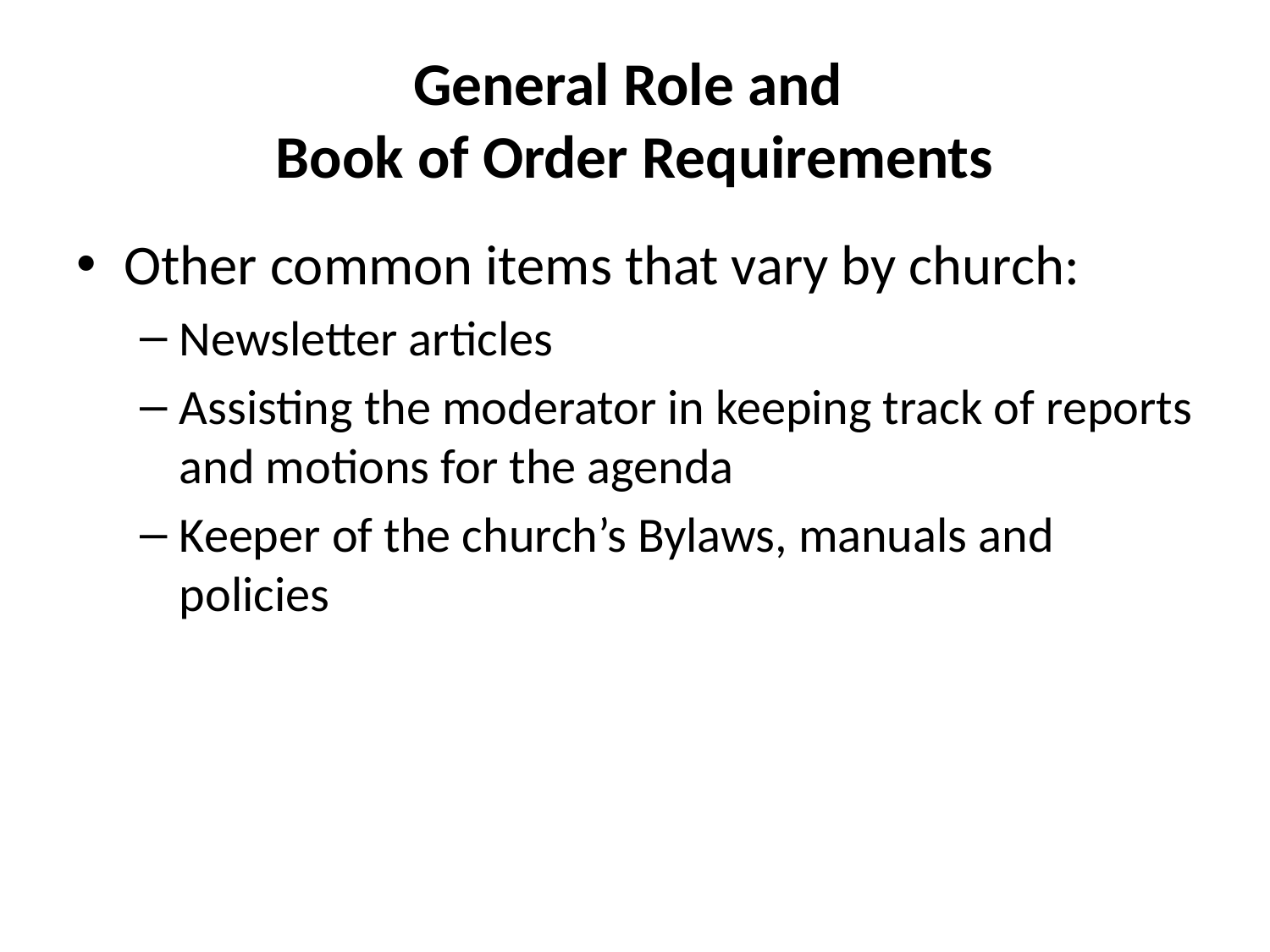

# General Role and Book of Order Requirements
Other common items that vary by church:
Newsletter articles
Assisting the moderator in keeping track of reports and motions for the agenda
Keeper of the church’s Bylaws, manuals and policies